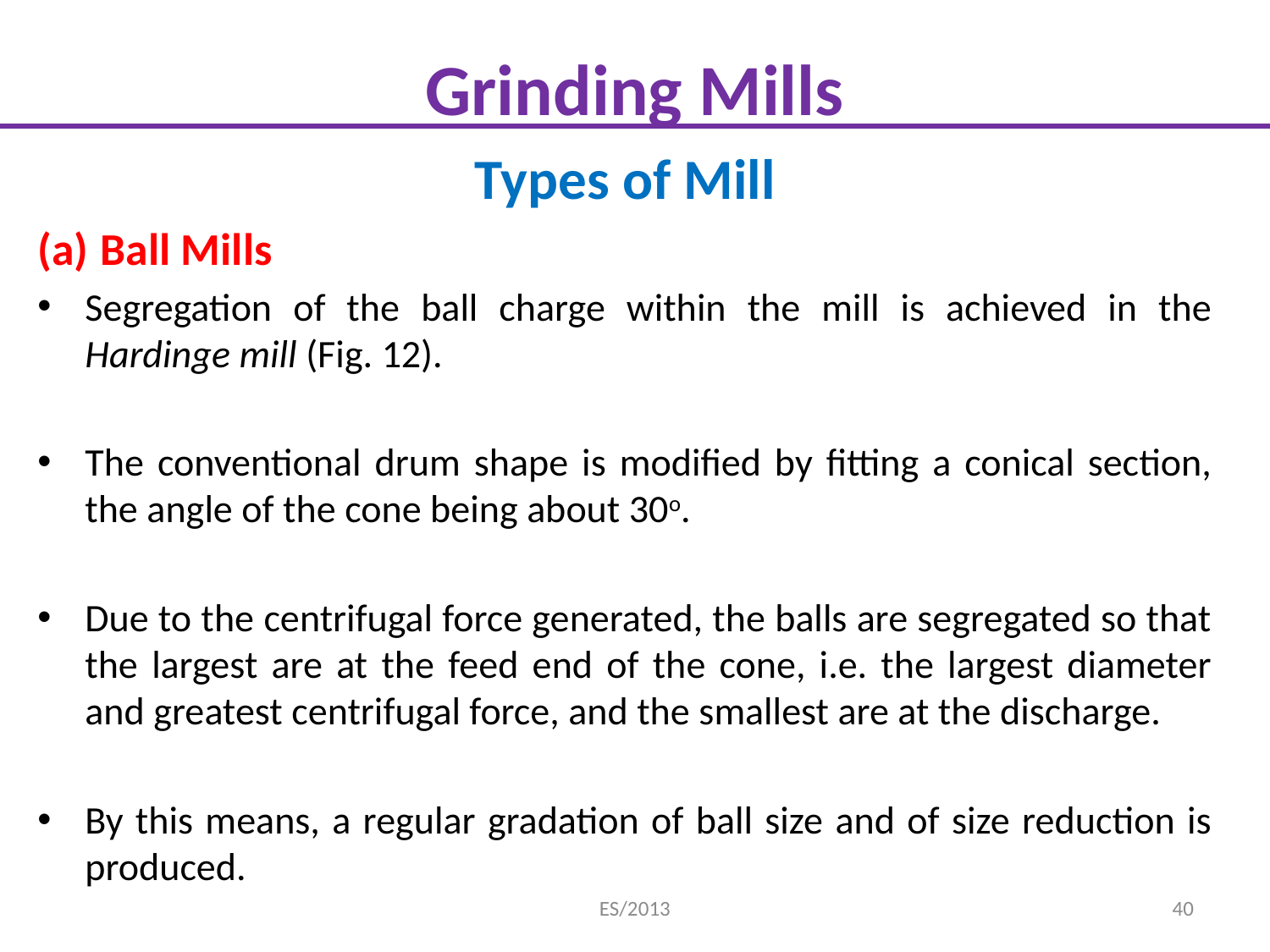

# Grinding Mills
Types of Mill
Ball Mills
Segregation of the ball charge within the mill is achieved in the Hardinge mill (Fig. 12).

The conventional drum shape is modified by fitting a conical section, the angle of the cone being about 30o.

Due to the centrifugal force generated, the balls are segregated so that the largest are at the feed end of the cone, i.e. the largest diameter and greatest centrifugal force, and the smallest are at the discharge.

By this means, a regular gradation of ball size and of size reduction is produced.

ES/2013
40